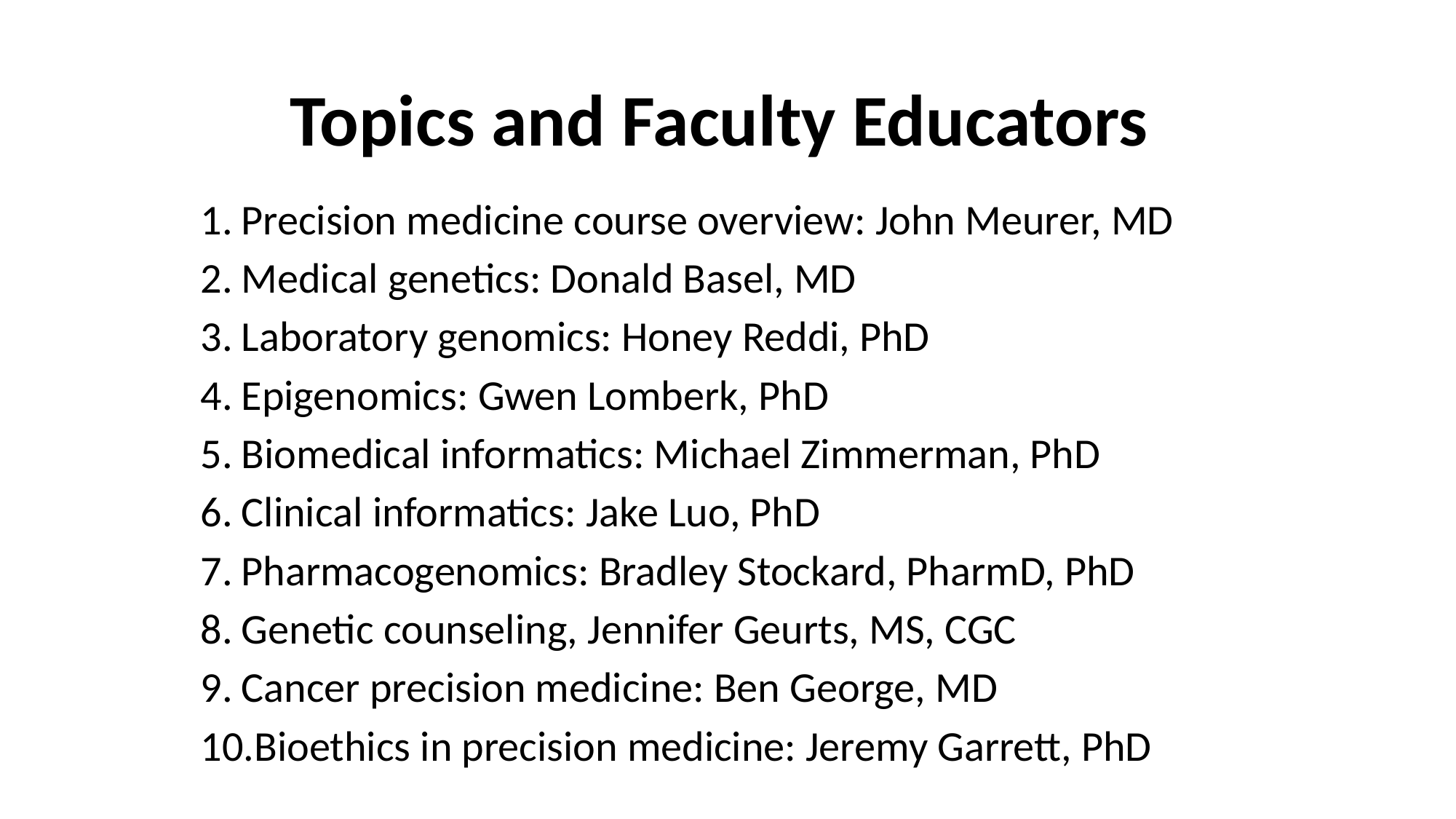

# Topics and Faculty Educators
Precision medicine course overview: John Meurer, MD
Medical genetics: Donald Basel, MD
Laboratory genomics: Honey Reddi, PhD
Epigenomics: Gwen Lomberk, PhD
Biomedical informatics: Michael Zimmerman, PhD
Clinical informatics: Jake Luo, PhD
Pharmacogenomics: Bradley Stockard, PharmD, PhD
Genetic counseling, Jennifer Geurts, MS, CGC
Cancer precision medicine: Ben George, MD
Bioethics in precision medicine: Jeremy Garrett, PhD